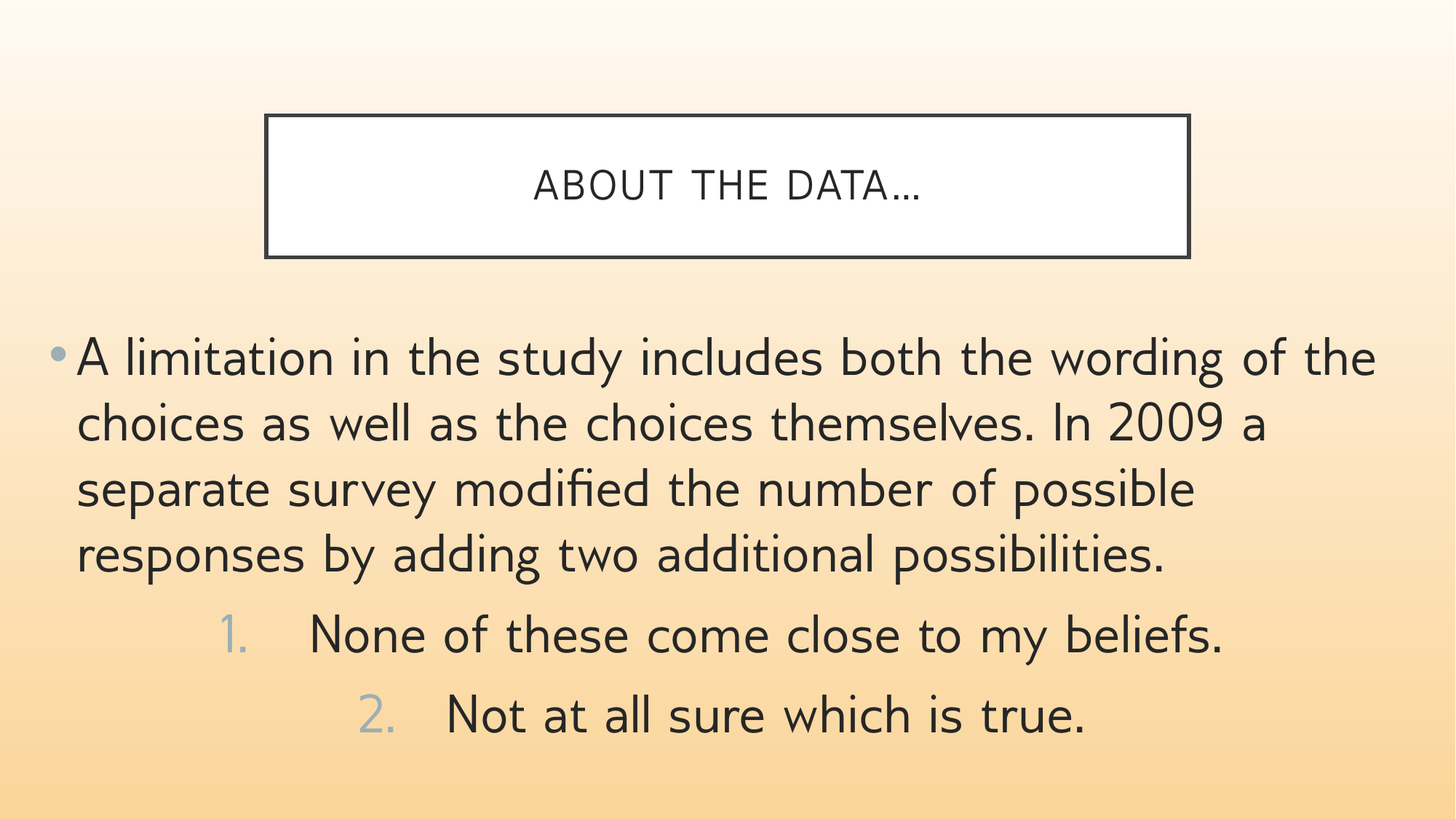

# About the data…
A limitation in the study includes both the wording of the choices as well as the choices themselves. In 2009 a separate survey modified the number of possible responses by adding two additional possibilities.
None of these come close to my beliefs.
Not at all sure which is true.